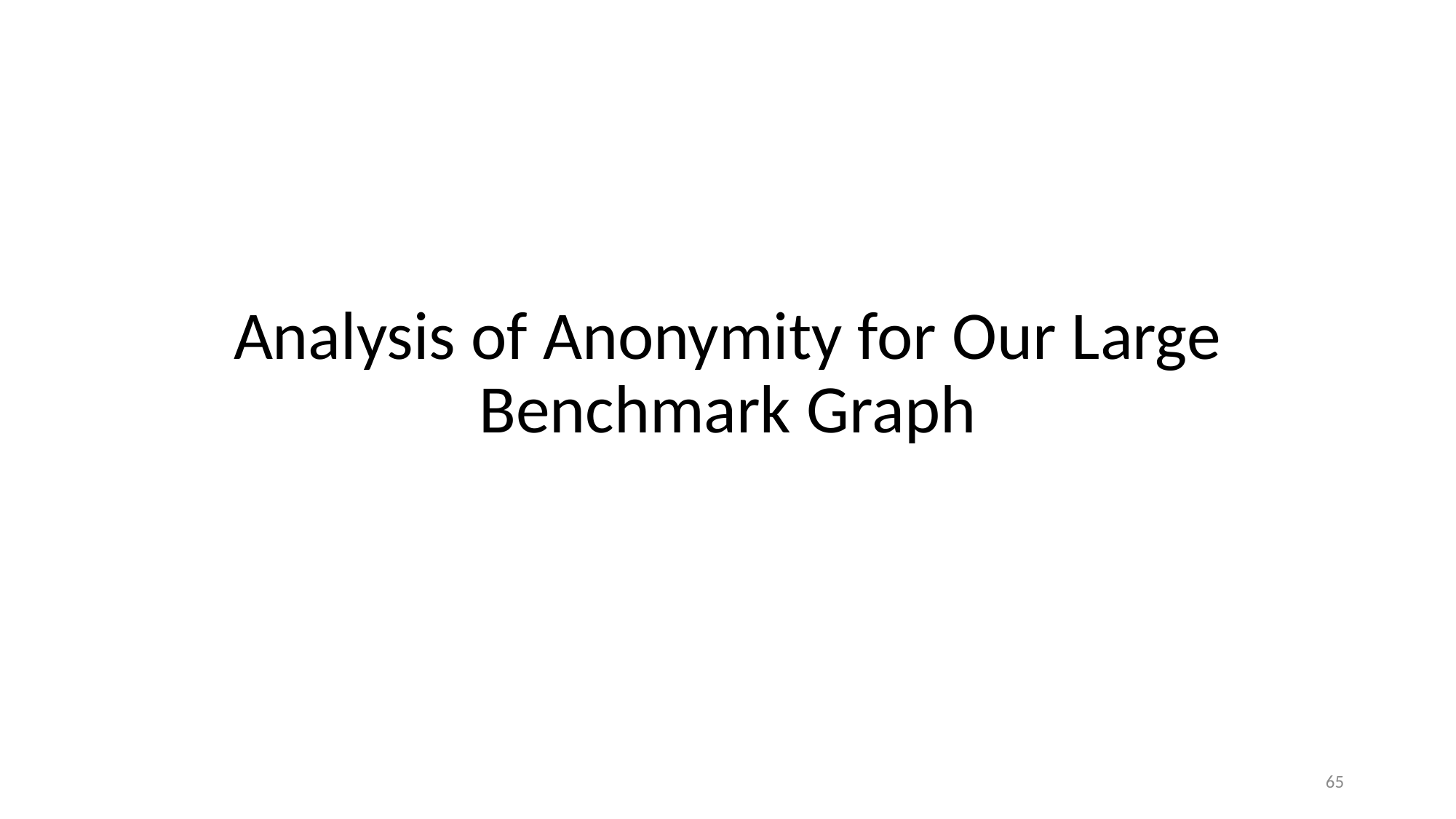

# Analysis of Anonymity for Our Large Benchmark Graph
65